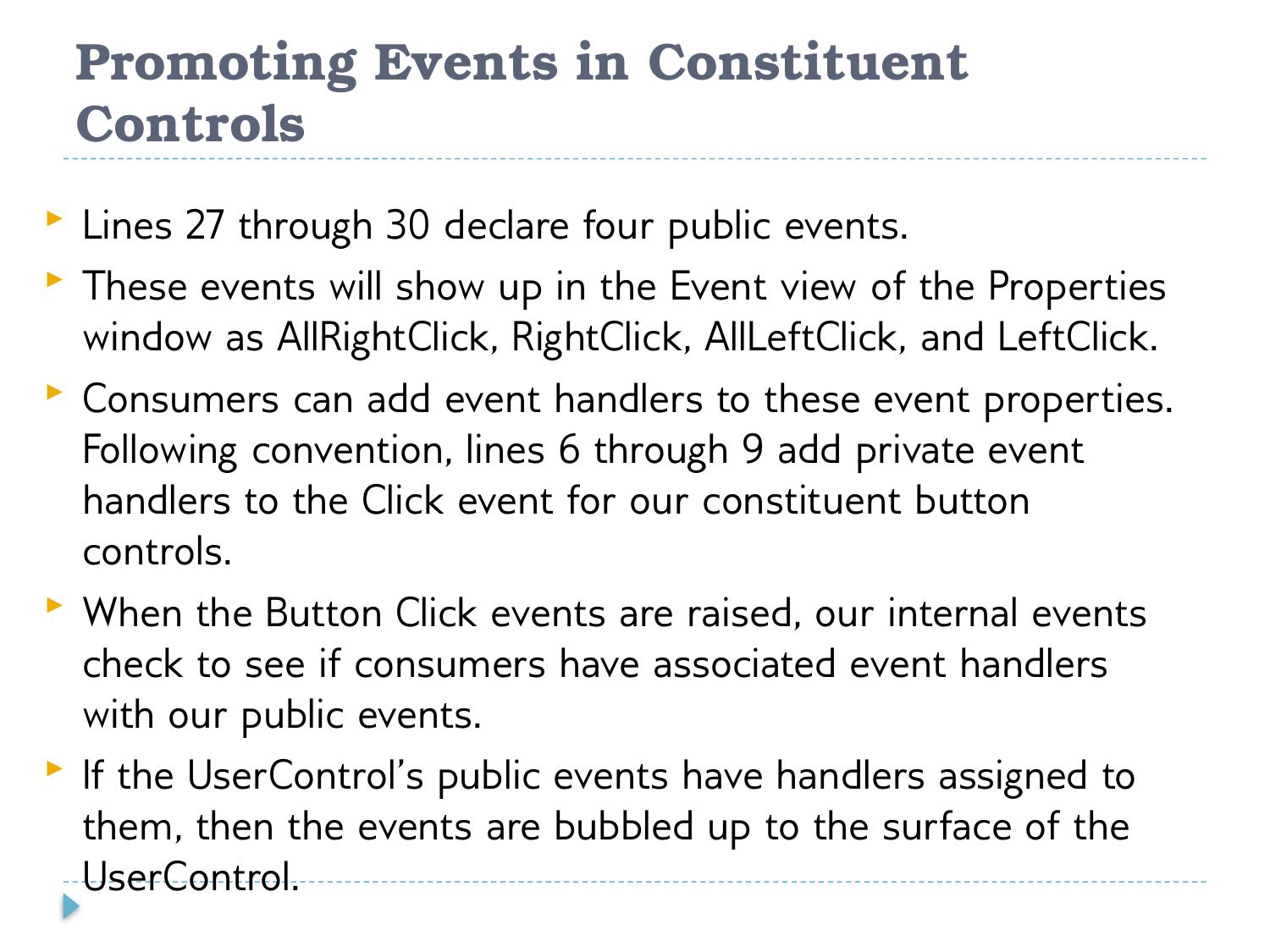

# Promoting Events in Constituent Controls
Lines 27 through 30 declare four public events.
These events will show up in the Event view of the Properties window as AllRightClick, RightClick, AllLeftClick, and LeftClick.
Consumers can add event handlers to these event properties. Following convention, lines 6 through 9 add private event handlers to the Click event for our constituent button controls.
When the Button Click events are raised, our internal events check to see if consumers have associated event handlers with our public events.
If the UserControl’s public events have handlers assigned to them, then the events are bubbled up to the surface of the UserControl.